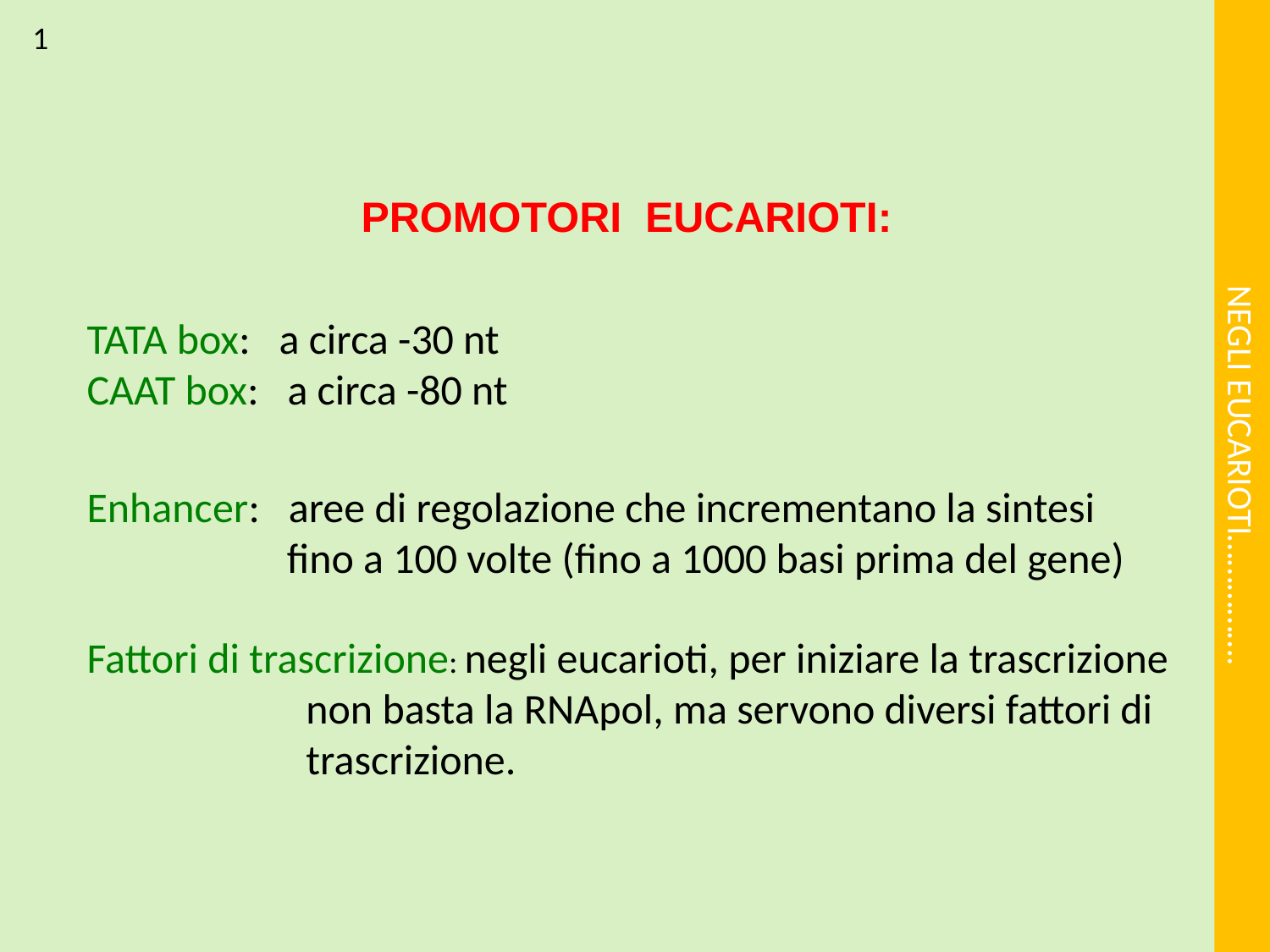

1
PROMOTORI  EUCARIOTI:
TATA box:   a circa -30 nt
CAAT box:   a circa -80 nt
NEGLI EUCARIOTI…………….
Enhancer:   aree di regolazione che incrementano la sintesi
                     fino a 100 volte (fino a 1000 basi prima del gene)
Fattori di trascrizione: negli eucarioti, per iniziare la trascrizione
                       non basta la RNApol, ma servono diversi fattori di
                       trascrizione.